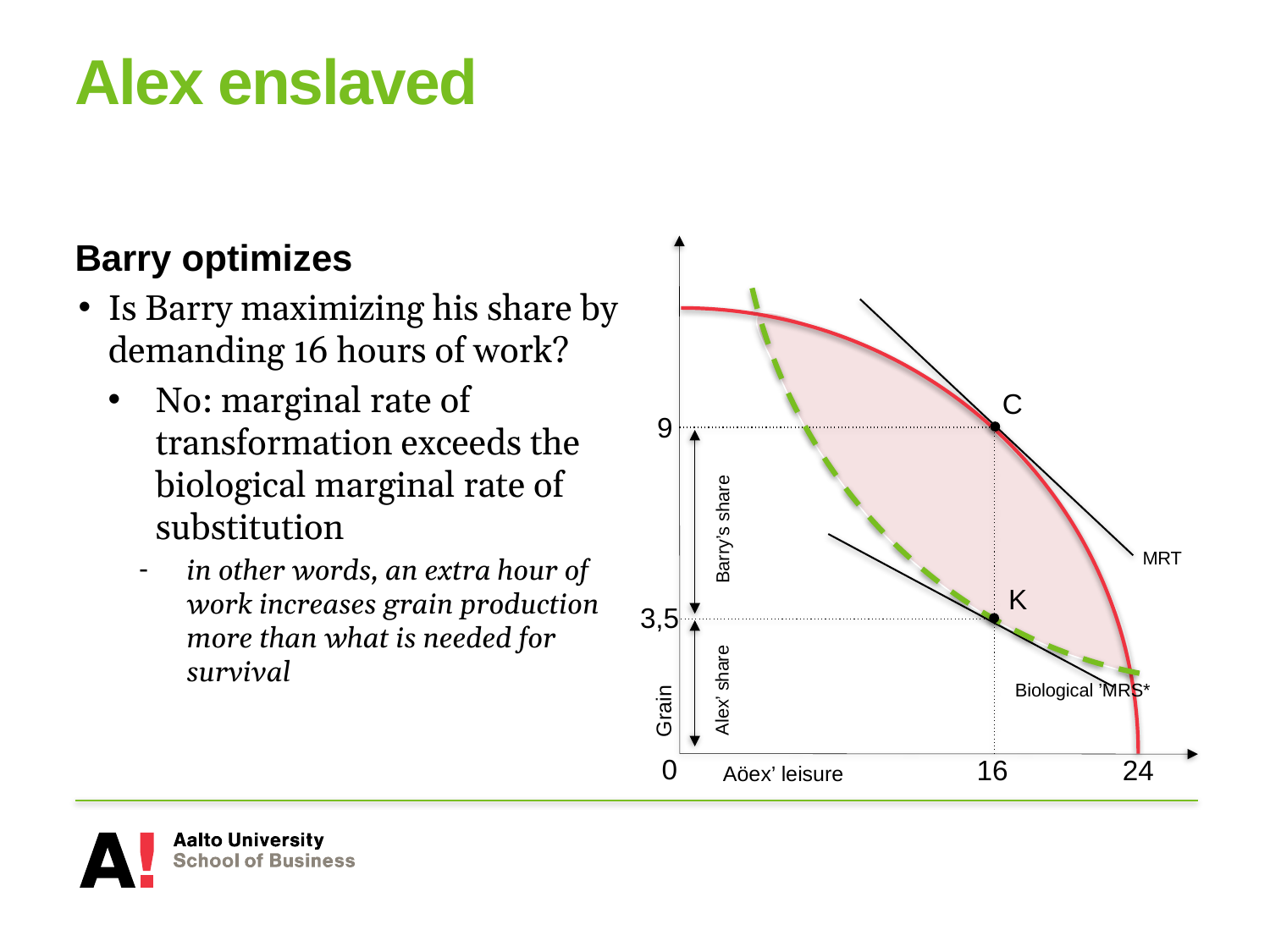

# Alex enslaved
Barry optimizes
Is Barry maximizing his share by demanding 16 hours of work?
No: marginal rate of transformation exceeds the biological marginal rate of substitution
in other words, an extra hour of work increases grain production more than what is needed for survival

C
9

Barry’s share
MRT
K
3,5

Biological ’MRS*
Alex’ share
Grain
0
16
24
Aöex’ leisure